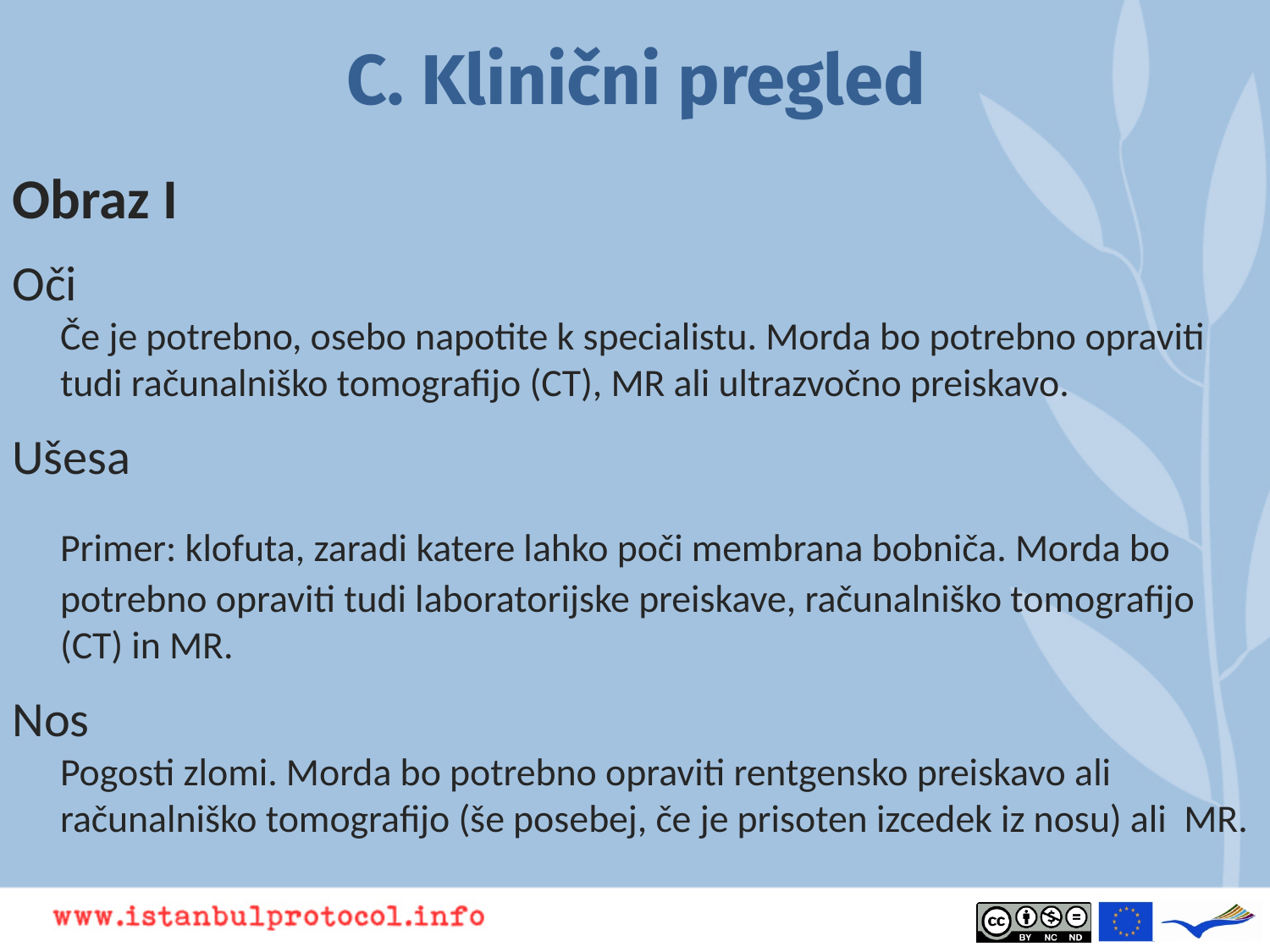

# C. Klinični pregled
Obraz I
Oči
Če je potrebno, osebo napotite k specialistu. Morda bo potrebno opraviti tudi računalniško tomografijo (CT), MR ali ultrazvočno preiskavo.
Ušesa
	Primer: klofuta, zaradi katere lahko poči membrana bobniča. Morda bo potrebno opraviti tudi laboratorijske preiskave, računalniško tomografijo (CT) in MR.
Nos
Pogosti zlomi. Morda bo potrebno opraviti rentgensko preiskavo ali računalniško tomografijo (še posebej, če je prisoten izcedek iz nosu) ali  MR.